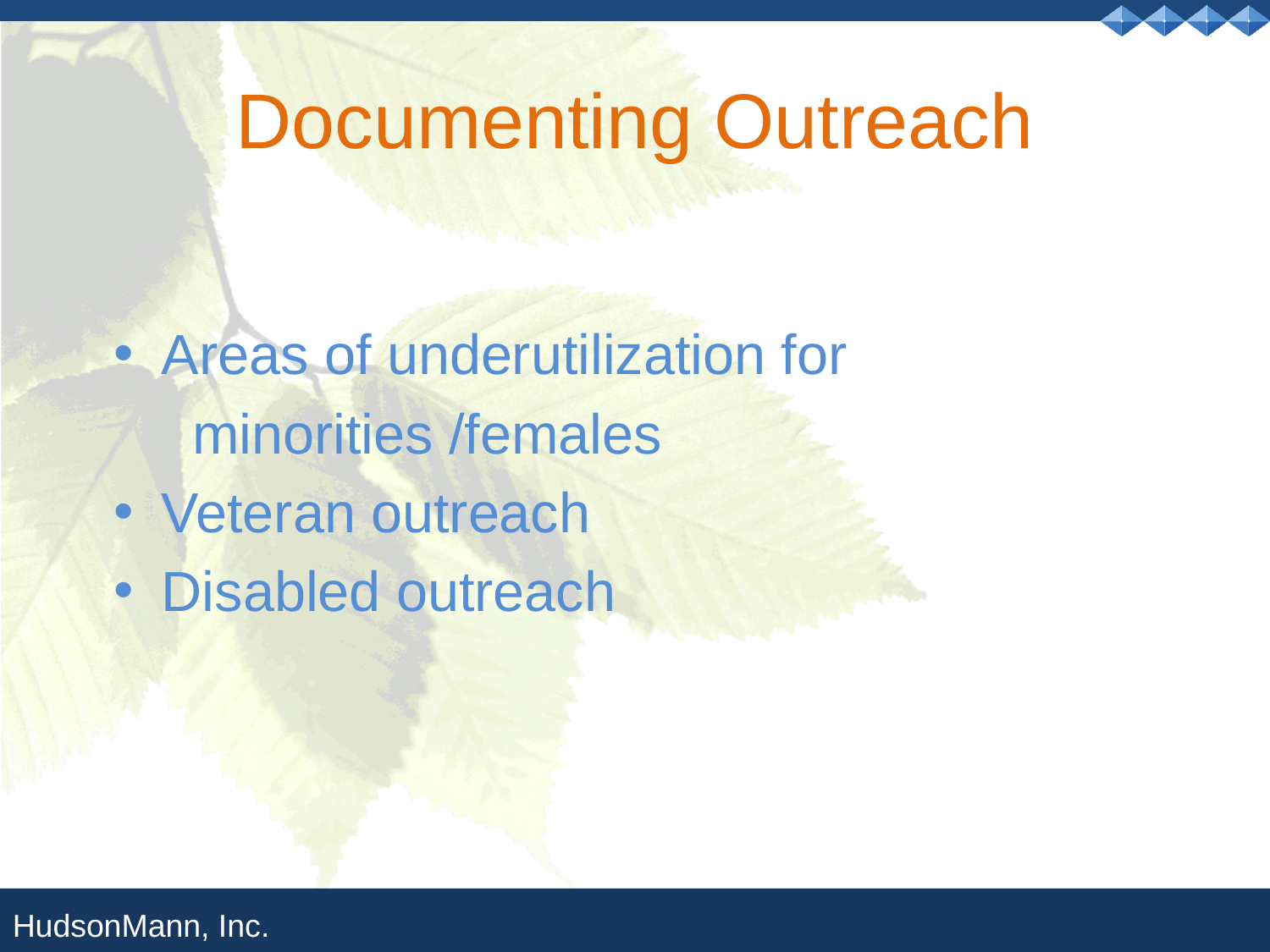

# Documenting Outreach
Areas of underutilization for
     minorities /females
Veteran outreach
Disabled outreach